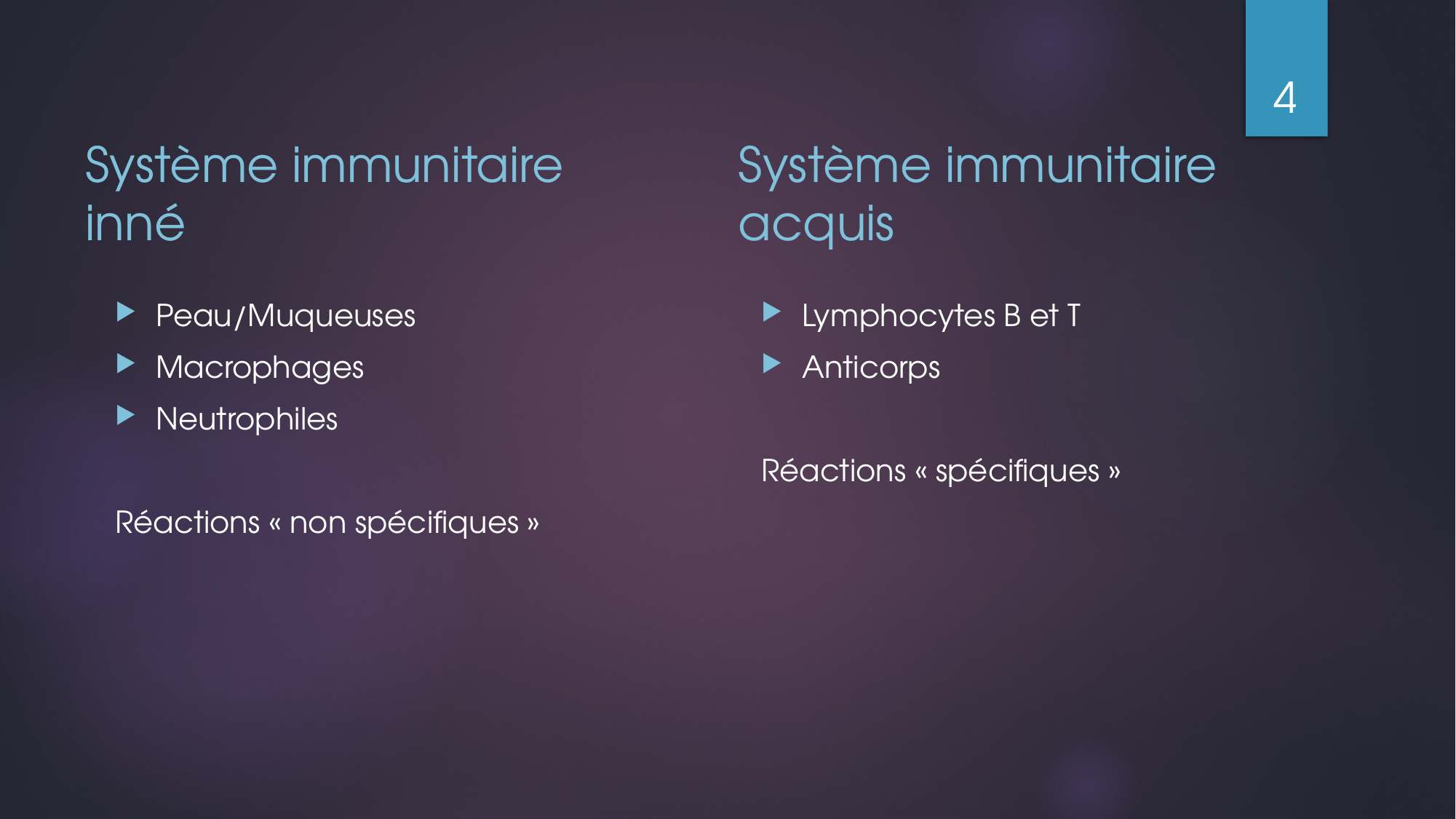

4
Système immunitaire inné
Système immunitaire acquis
Peau/Muqueuses
Macrophages
Neutrophiles

Réactions « non spécifiques »
Lymphocytes B et T
Anticorps

Réactions « spécifiques »